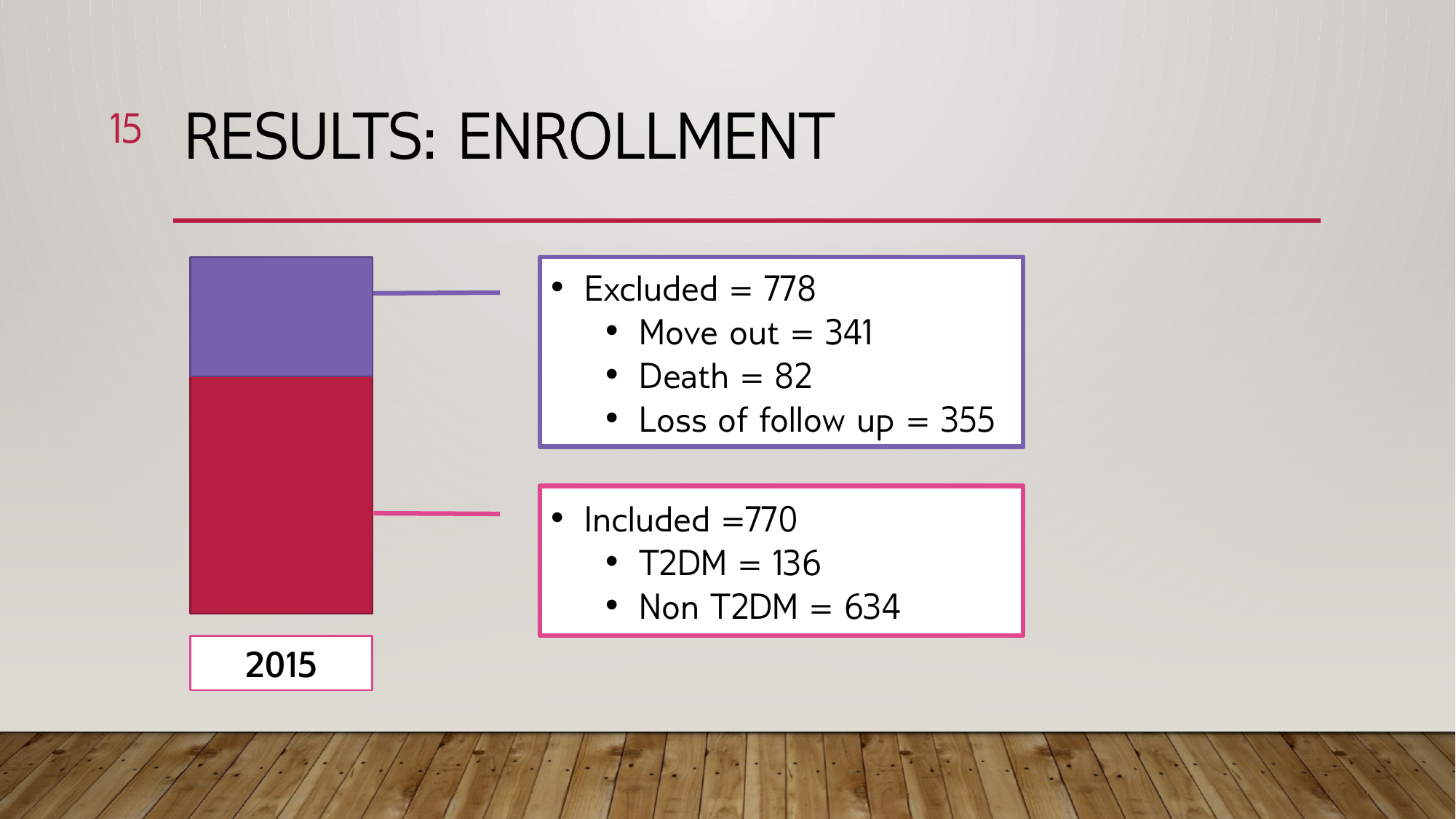

15
# Results: Enrollment

Excluded = 778
Move out = 341
Death = 82
Loss of follow up = 355

Included =770
T2DM = 136
Non T2DM = 634
2015